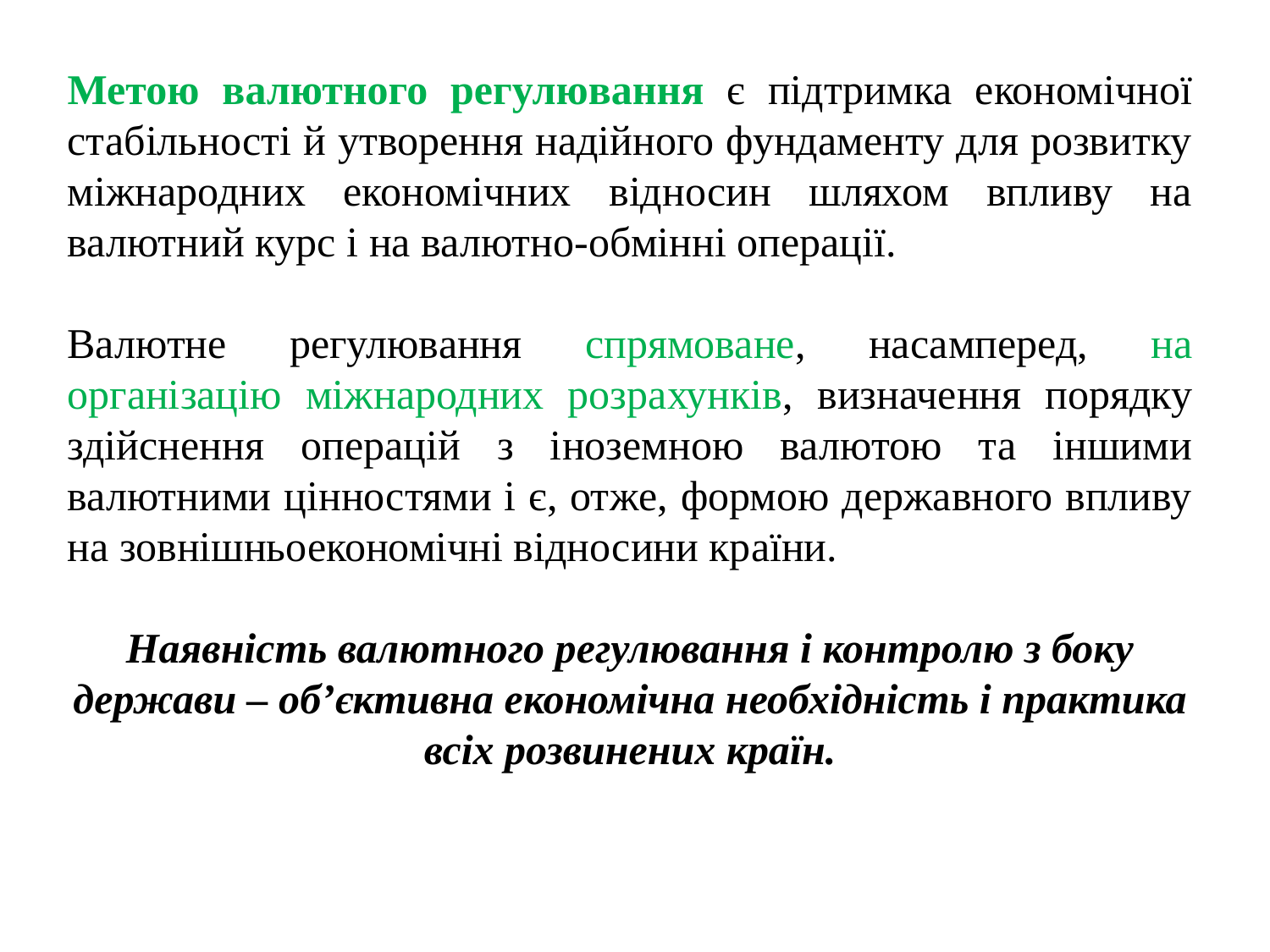

Метою валютного регулювання є підтримка економічної стабільності й утворення надійного фундаменту для розвитку міжнародних економічних відносин шляхом впливу на валютний курс і на валютно-обмінні операції.

Валютне регулювання спрямоване, насамперед, на організацію міжнародних розрахунків, визначення порядку здійснення операцій з іноземною валютою та іншими валютними цінностями і є, отже, формою державного впливу на зовнішньоекономічні відносини країни.

Наявність валютного регулювання і контролю з боку держави – об’єктивна економічна необхідність і практика всіх розвинених країн.